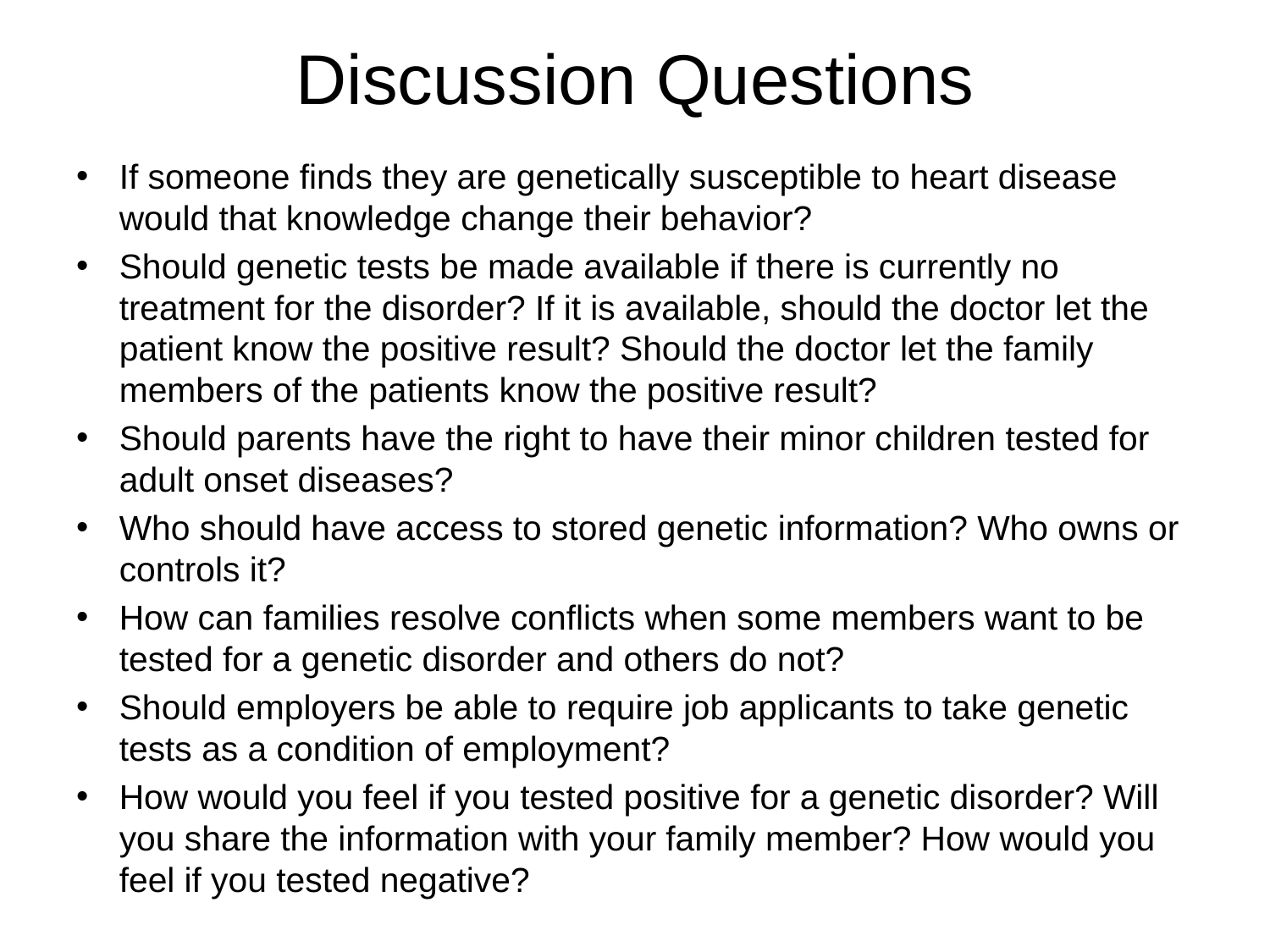

# Discussion Questions
If someone finds they are genetically susceptible to heart disease would that knowledge change their behavior?
Should genetic tests be made available if there is currently no treatment for the disorder? If it is available, should the doctor let the patient know the positive result? Should the doctor let the family members of the patients know the positive result?
Should parents have the right to have their minor children tested for adult onset diseases?
Who should have access to stored genetic information? Who owns or controls it?
How can families resolve conflicts when some members want to be tested for a genetic disorder and others do not?
Should employers be able to require job applicants to take genetic tests as a condition of employment?
How would you feel if you tested positive for a genetic disorder? Will you share the information with your family member? How would you feel if you tested negative?